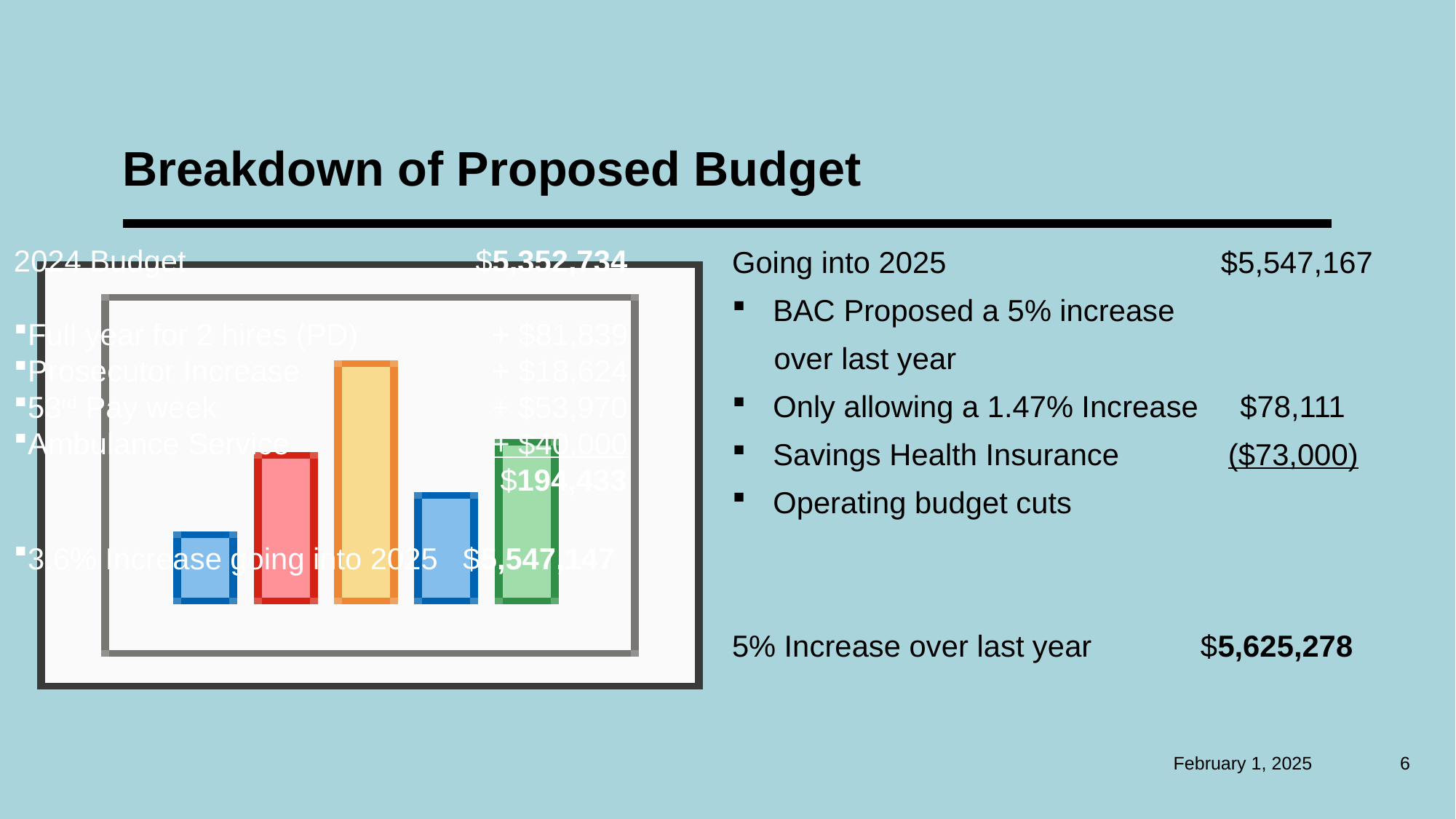

# Breakdown of Proposed Budget
2024 Budget 			   $5,352,734

Full year for 2 hires (PD)	     + $81,839
Prosecutor Increase 	   	     + $18,624
53rd Pay week		                  + $53,970
Ambulance Service	         	     + $40,000
			                   $194,433

3.6% Increase going into 2025   $5,547,147
Going into 2025			   $5,547,167
BAC Proposed a 5% increase
     over last year
Only allowing a 1.47% Increase     $78,111
Savings Health Insurance             ($73,000)
Operating budget cuts

5% Increase over last year             $5,625,278

February 1, 2025
6